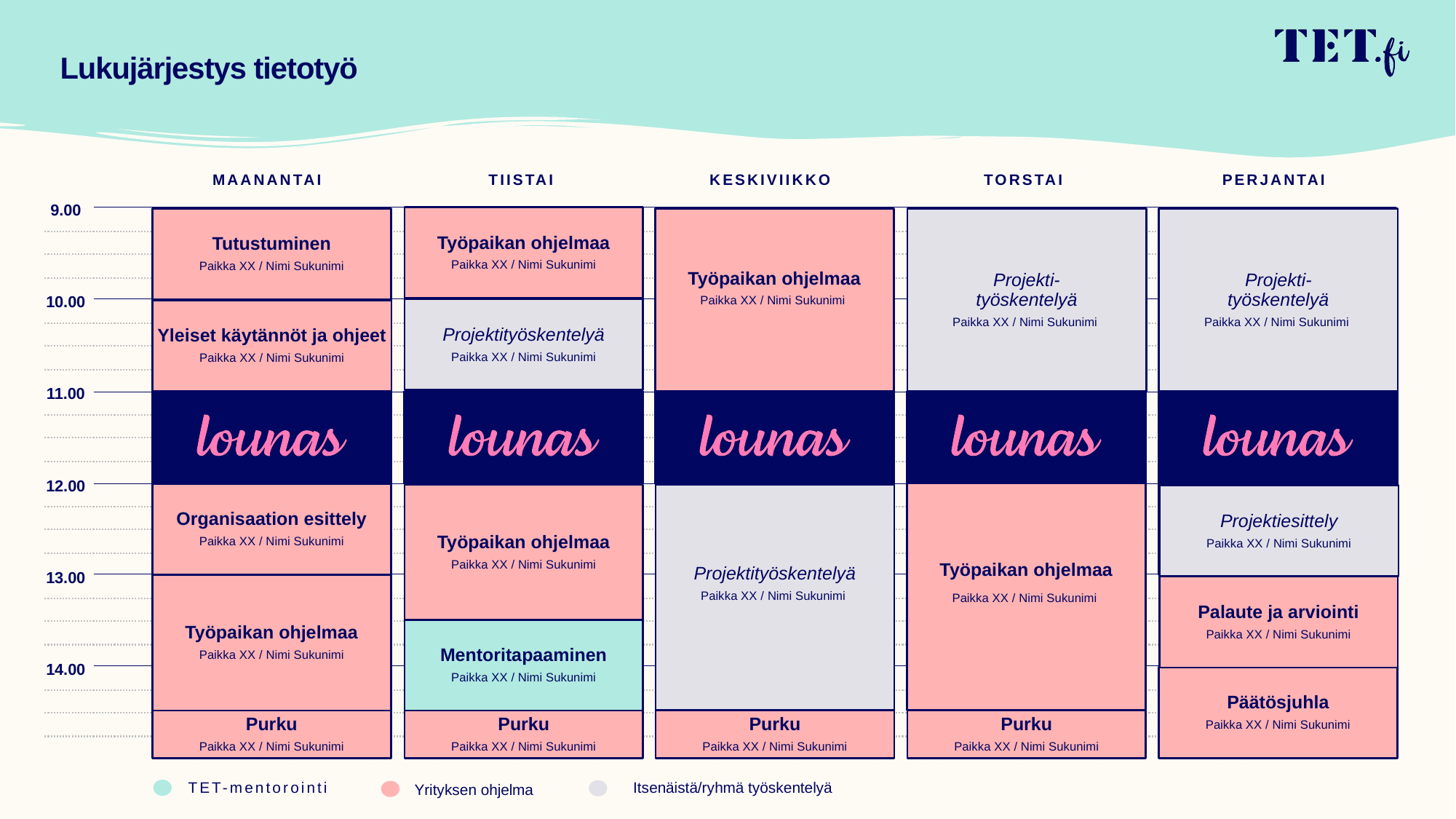

# Lukujärjestys tietotyö
Työpaikan ohjelmaa
Paikka XX / Nimi Sukunimi
Työpaikan ohjelmaa
Paikka XX / Nimi Sukunimi

Projekti-
työskentelyä
Paikka XX / Nimi Sukunimi
Projekti-
työskentelyä
Paikka XX / Nimi Sukunimi
Tutustuminen
Paikka XX / Nimi Sukunimi
Projektityöskentelyä
Paikka XX / Nimi Sukunimi
Yleiset käytännöt ja ohjeet
Paikka XX / Nimi Sukunimi
Työpaikan ohjelmaa
Paikka XX / Nimi Sukunimi

Organisaation esittely
Paikka XX / Nimi Sukunimi
Projektiesittelyt
Paikka XX / Nimi Sukunimi
Projektityöskentelyä
Paikka XX / Nimi Sukunimi

Työpaikan ohjelmaa
Paikka XX / Nimi Sukunimi

Projektiesittely
Paikka XX / Nimi Sukunimi

Työpaikan ohjelmaa
Paikka XX / Nimi Sukunimi
Palaute ja arviointi
Paikka XX / Nimi Sukunimi
Mentoritapaaminen
Paikka XX / Nimi Sukunimi
Päätösjuhla
Paikka XX / Nimi Sukunimi
Purku
Paikka XX / Nimi Sukunimi
Purku
Paikka XX / Nimi Sukunimi
Purku
Paikka XX / Nimi Sukunimi
Purku
Paikka XX / Nimi Sukunimi
TET-mentorointi
Itsenäistä/ryhmä työskentelyä
Yrityksen ohjelma